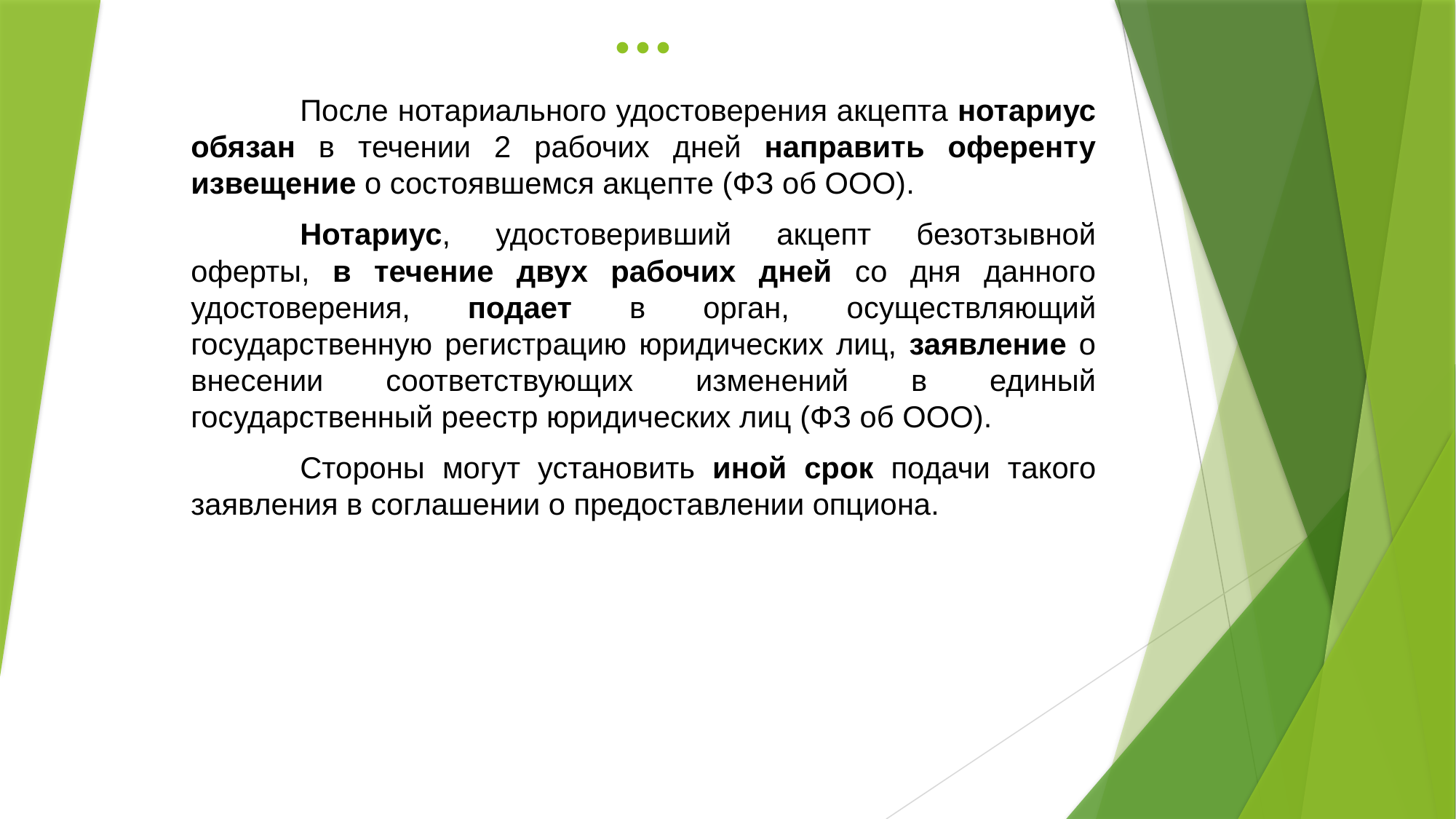

# …
	После нотариального удостоверения акцепта нотариус обязан в течении 2 рабочих дней направить оференту извещение о состоявшемся акцепте (ФЗ об ООО).
	Нотариус, удостоверивший акцепт безотзывной оферты, в течение двух рабочих дней со дня данного удостоверения, подает в орган, осуществляющий государственную регистрацию юридических лиц, заявление о внесении соответствующих изменений в единый государственный реестр юридических лиц (ФЗ об ООО).
	Стороны могут установить иной срок подачи такого заявления в соглашении о предоставлении опциона.